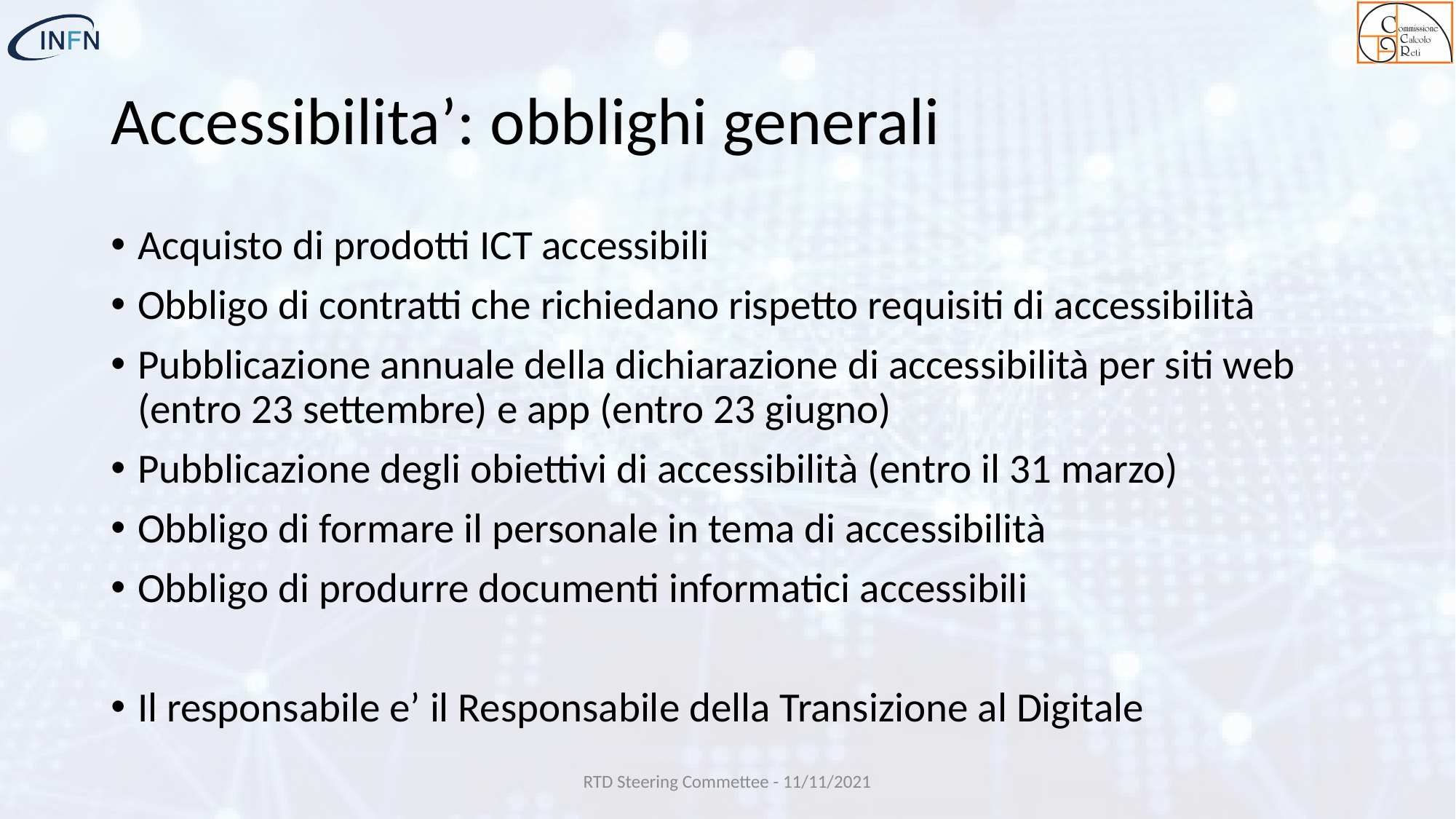

# Accessibilita’: obblighi generali
Acquisto di prodotti ICT accessibili
Obbligo di contratti che richiedano rispetto requisiti di accessibilità
Pubblicazione annuale della dichiarazione di accessibilità per siti web (entro 23 settembre) e app (entro 23 giugno)
Pubblicazione degli obiettivi di accessibilità (entro il 31 marzo)
Obbligo di formare il personale in tema di accessibilità
Obbligo di produrre documenti informatici accessibili

Il responsabile e’ il Responsabile della Transizione al Digitale

RTD Steering Commettee - 11/11/2021